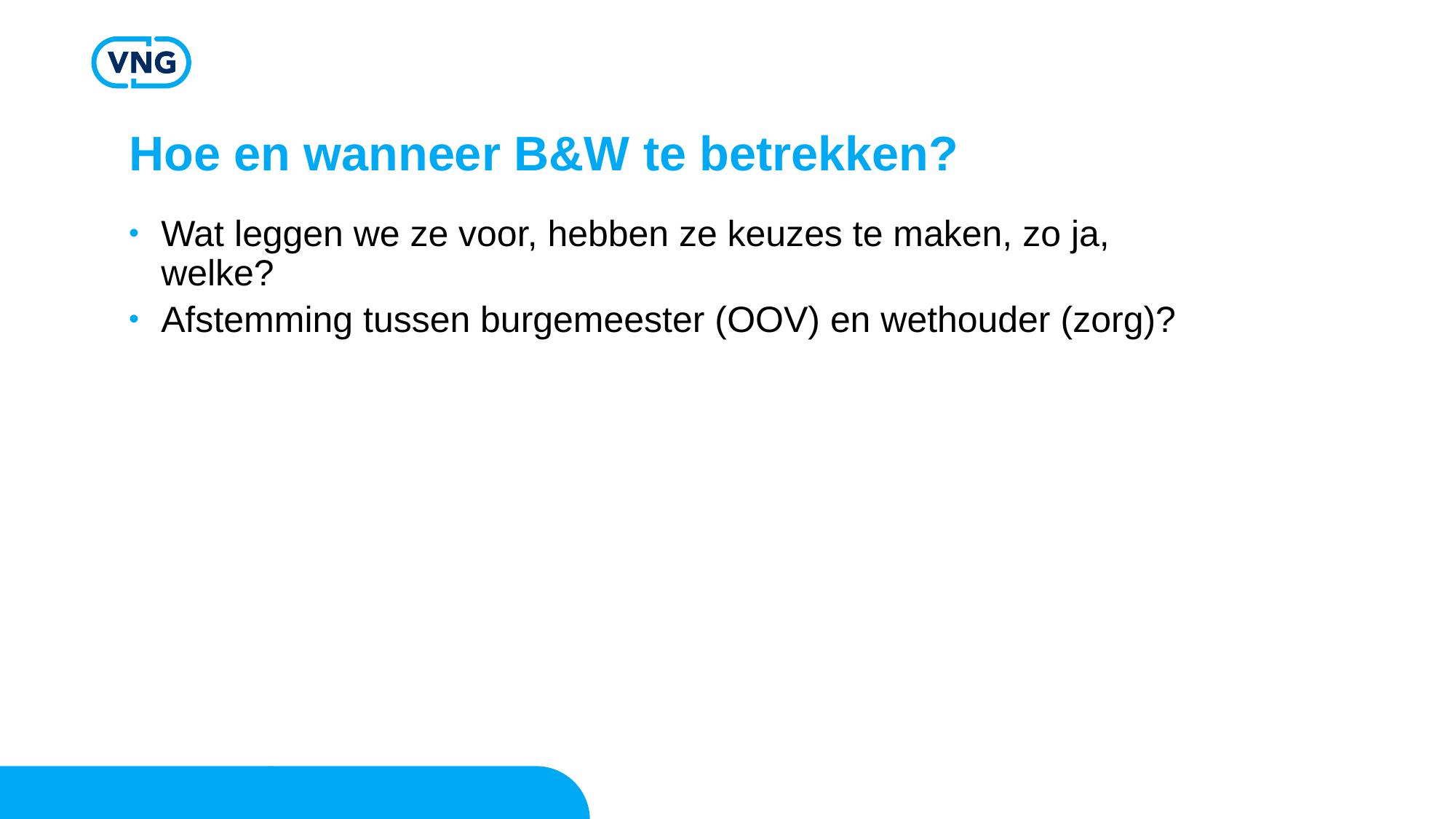

# Hoe en wanneer B&W te betrekken?
Wat leggen we ze voor, hebben ze keuzes te maken, zo ja, welke?
Afstemming tussen burgemeester (OOV) en wethouder (zorg)?